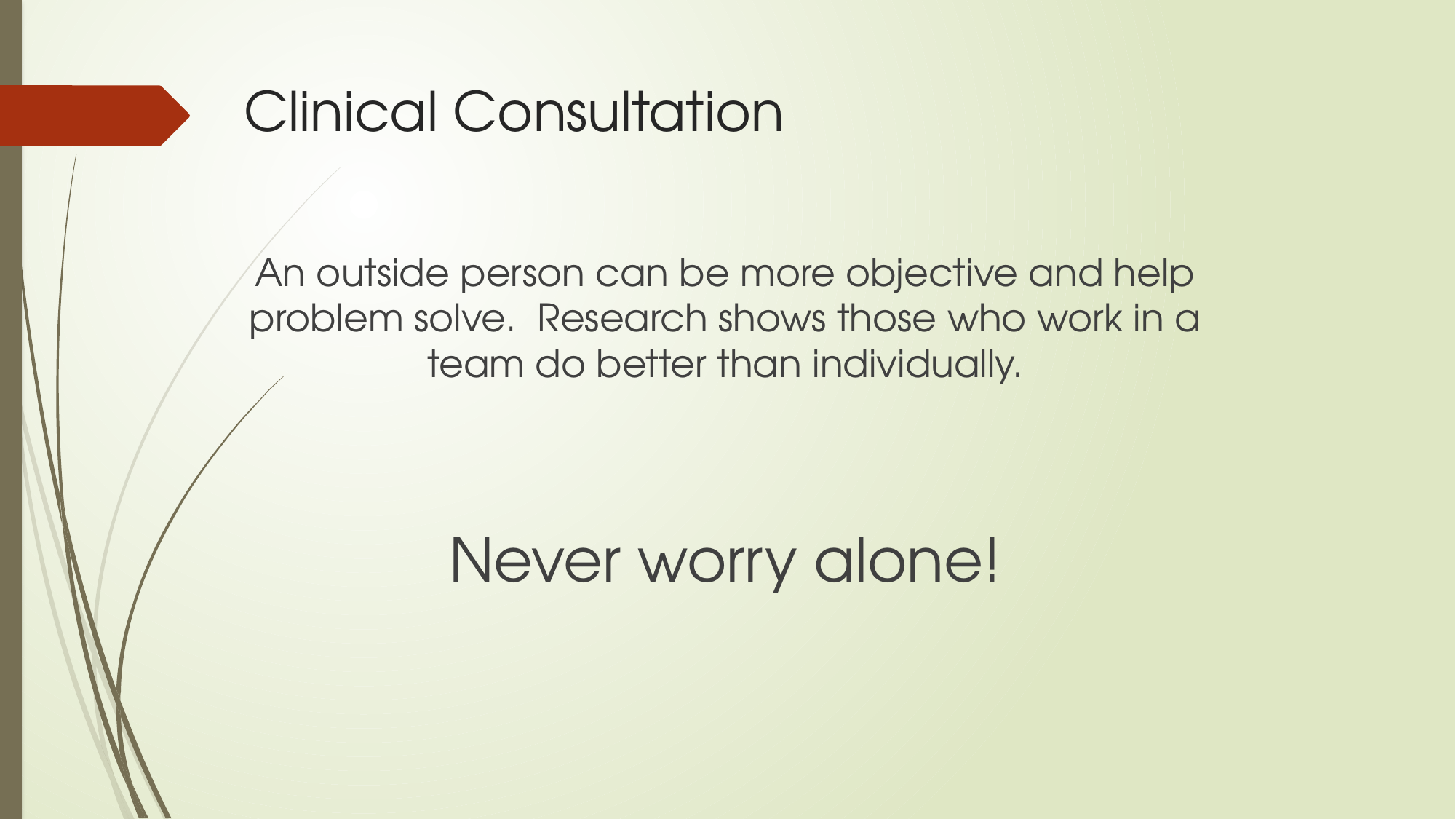

# Clinical Consultation

An outside person can be more objective and help problem solve.  Research shows those who work in a team do better than individually.

Never worry alone!